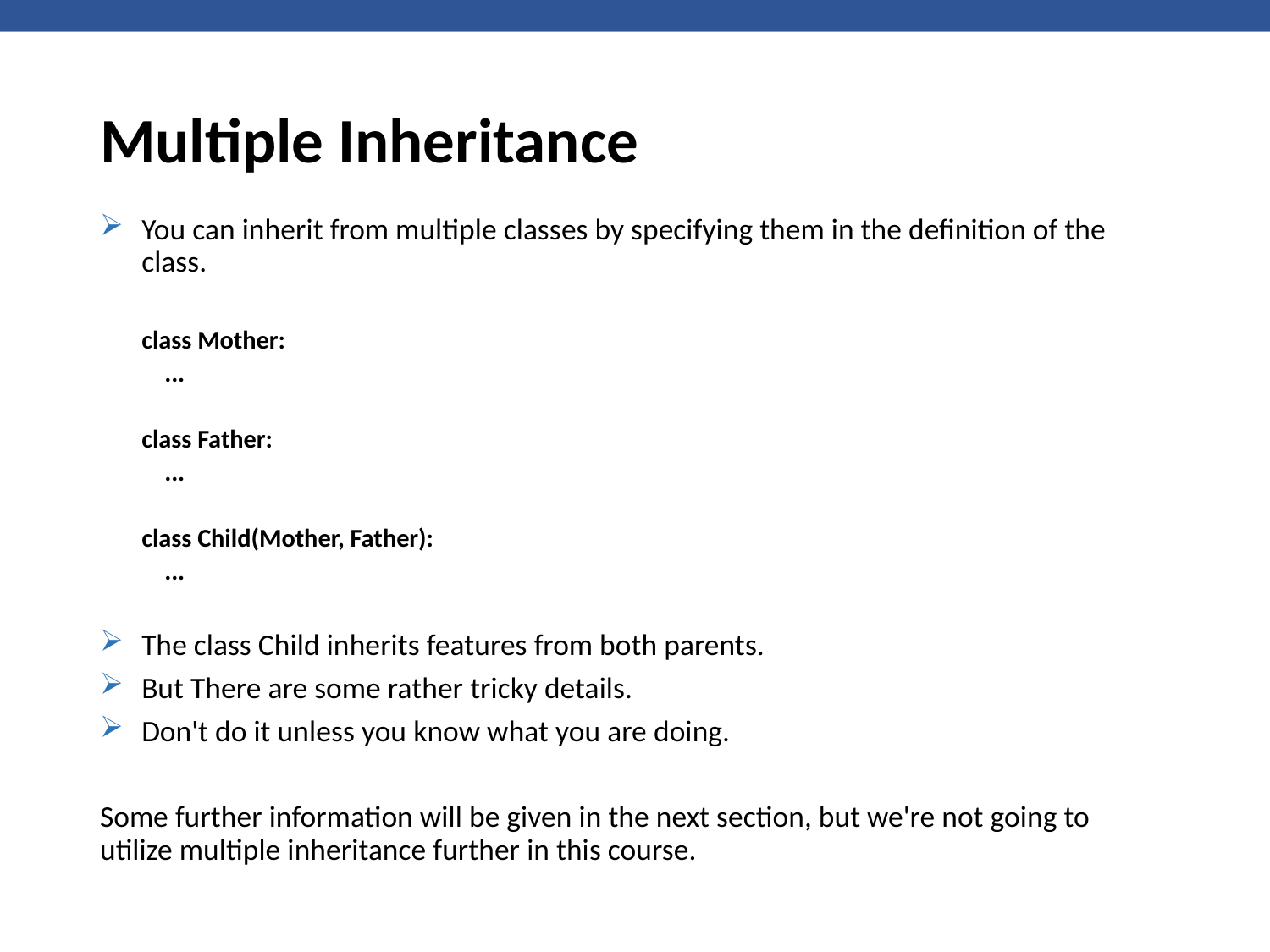

# Multiple Inheritance
You can inherit from multiple classes by specifying them in the definition of the class.

class Mother:
    ...

class Father:
    ...

class Child(Mother, Father):
    ...

The class Child inherits features from both parents.
But There are some rather tricky details.
Don't do it unless you know what you are doing.

Some further information will be given in the next section, but we're not going to utilize multiple inheritance further in this course.